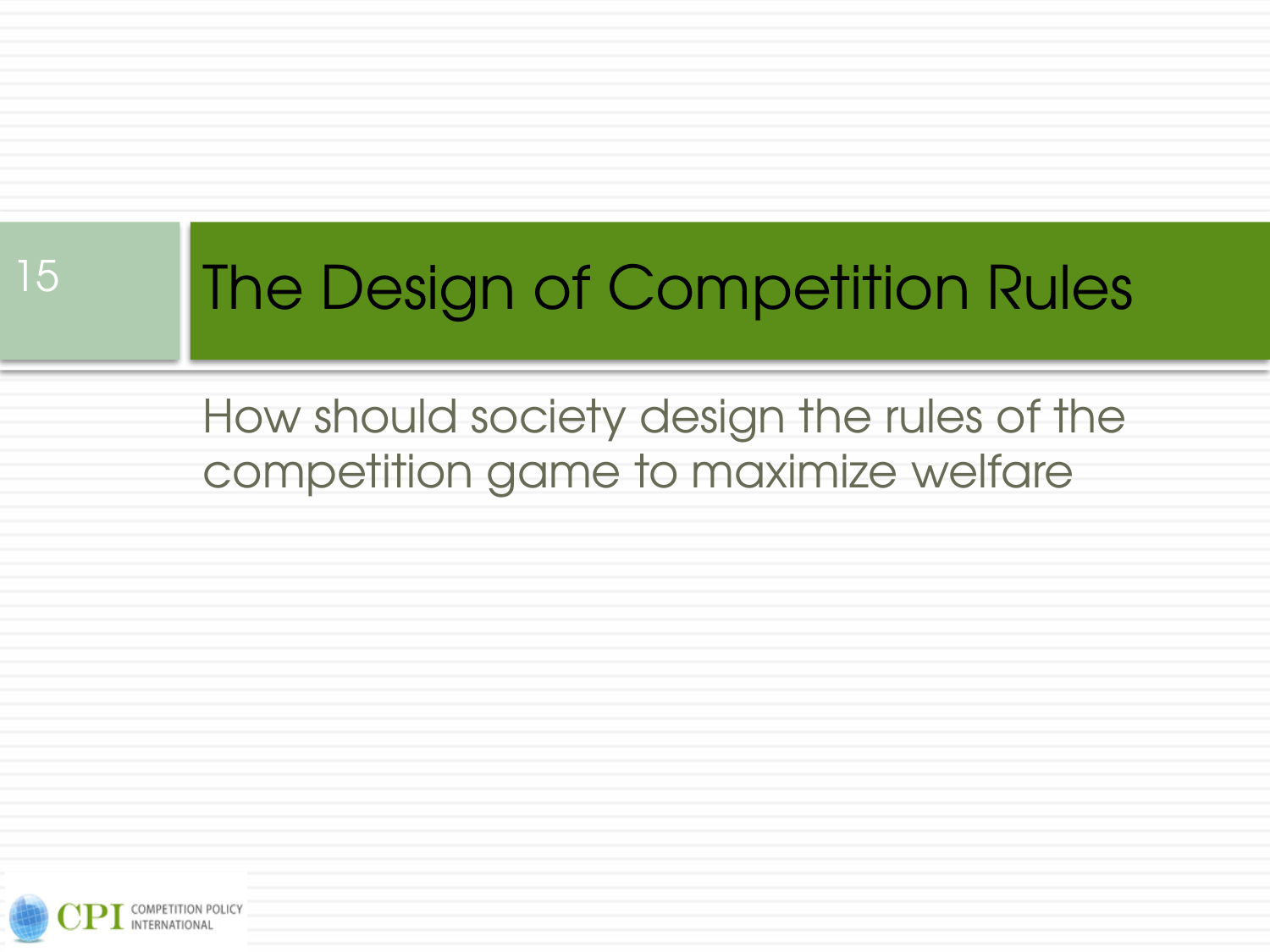

15
# The Design of Competition Rules
How should society design the rules of the competition game to maximize welfare